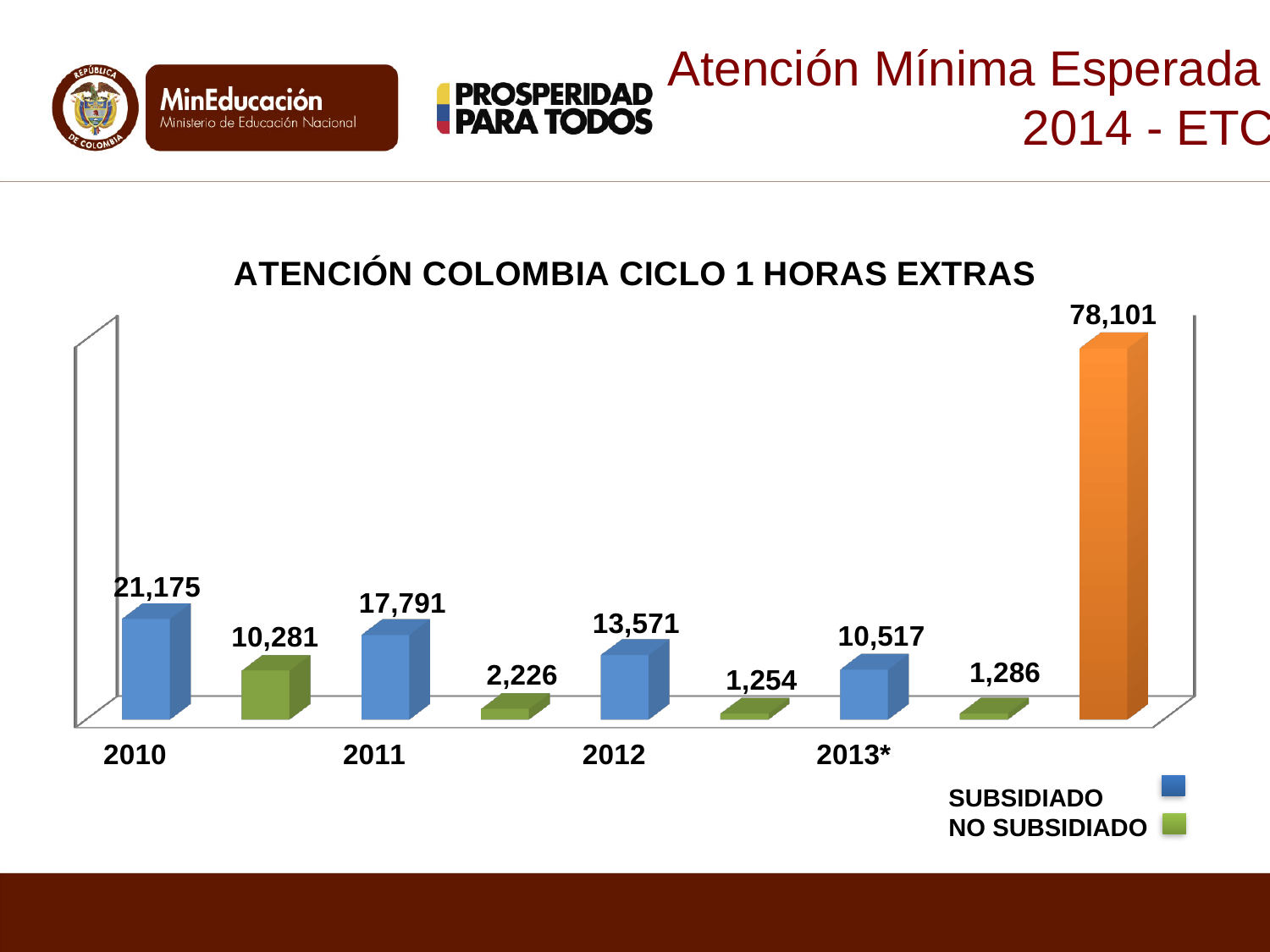

# Atención Mínima Esperada 2014 - ETC

[unsupported chart]

SUBSIDIADO
NO SUBSIDIADO